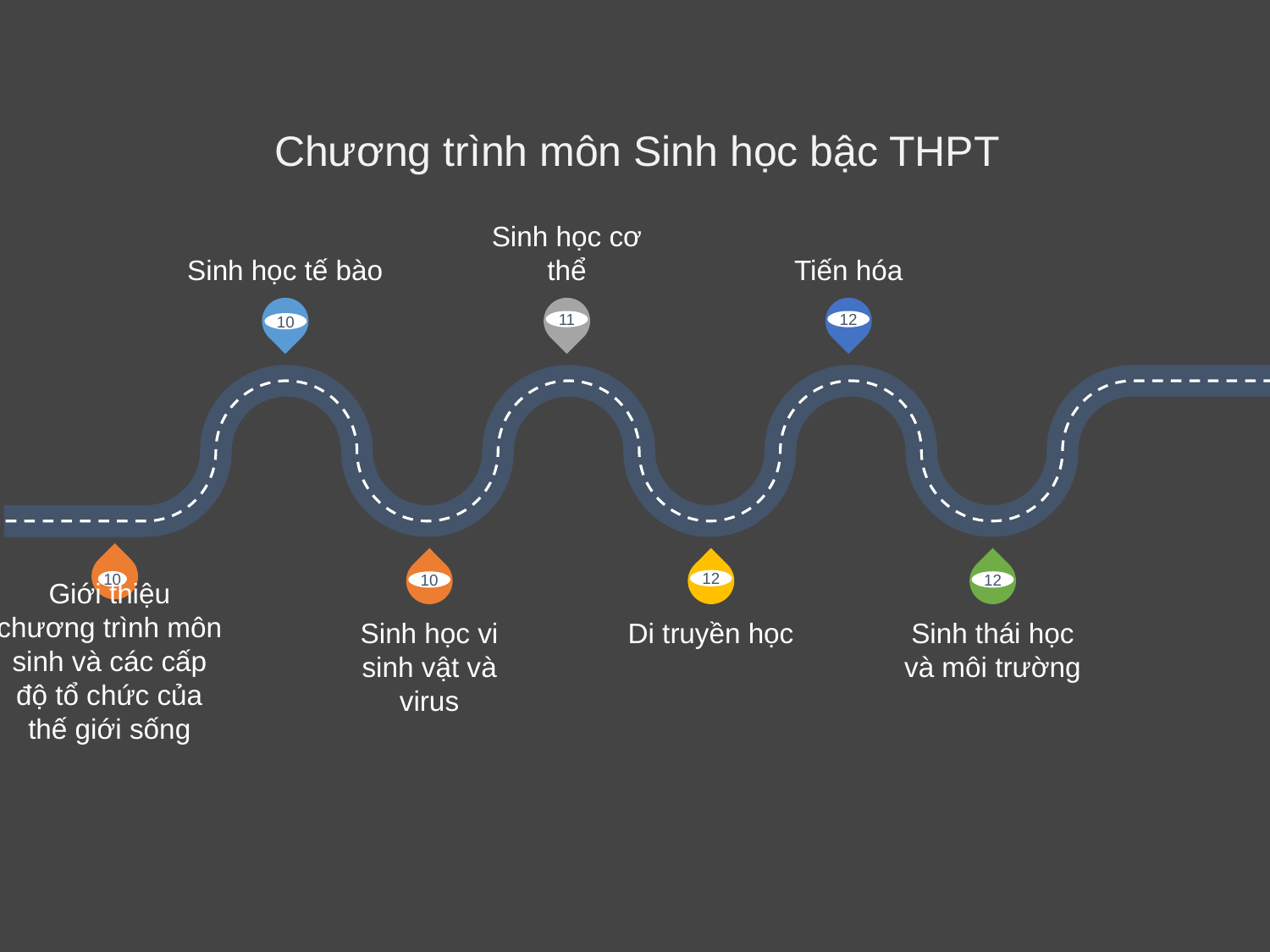

Chương trình môn Sinh học bậc THPT
Sinh học tế bào
Sinh học cơ thể
Tiến hóa

10

11
12

10

12
12
10
Sinh học vi sinh vật và virus
Di truyền học
Sinh thái học và môi trường
Giới thiệu chương trình môn sinh và các cấp độ tổ chức của thế giới sống